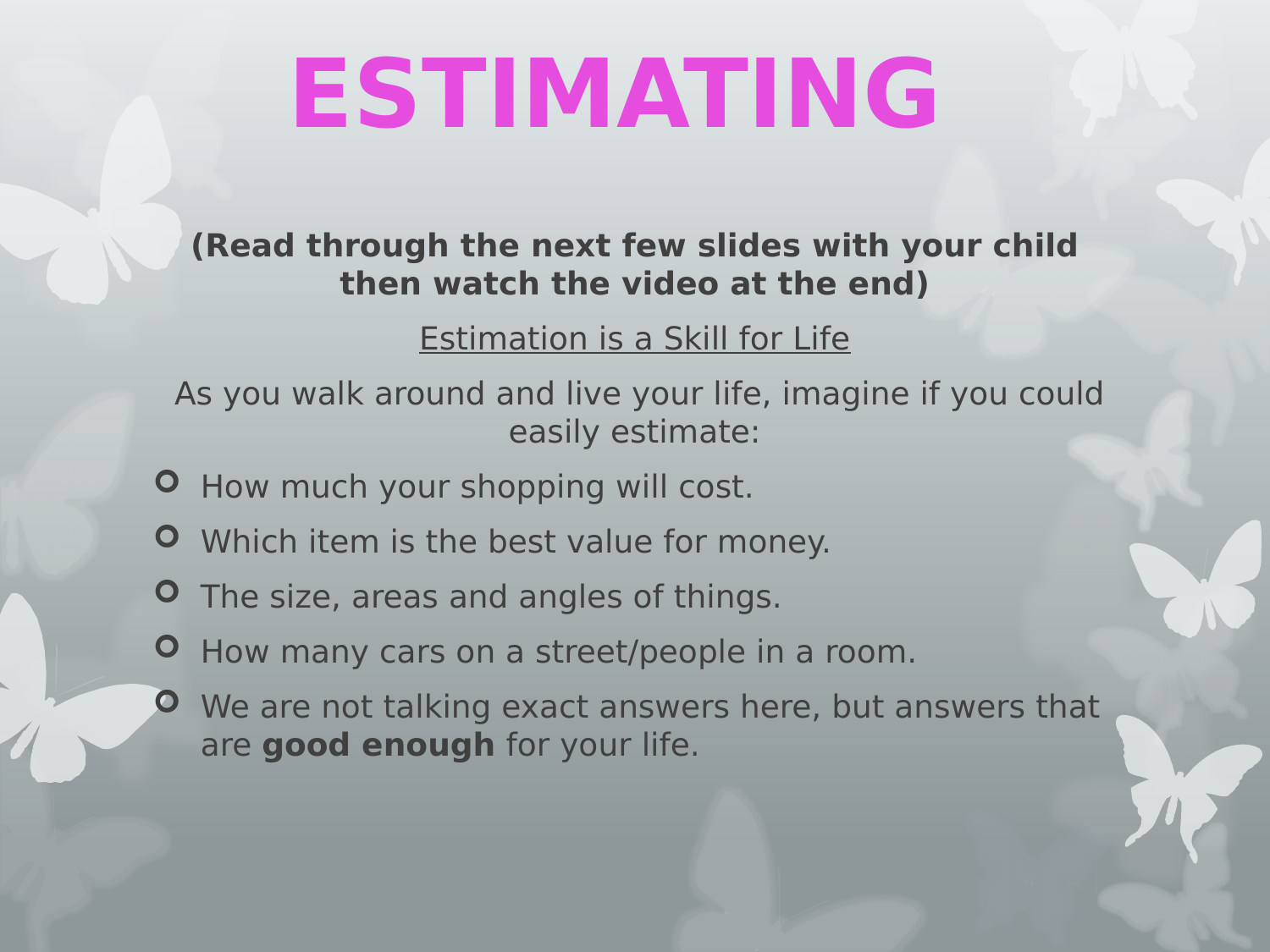

Estimating
(Read through the next few slides with your child then watch the video at the end)
Estimation is a Skill for Life
 As you walk around and live your life, imagine if you could easily estimate:
How much your shopping will cost.
Which item is the best value for money.
The size, areas and angles of things.
How many cars on a street/people in a room.
We are not talking exact answers here, but answers that are good enough for your life.